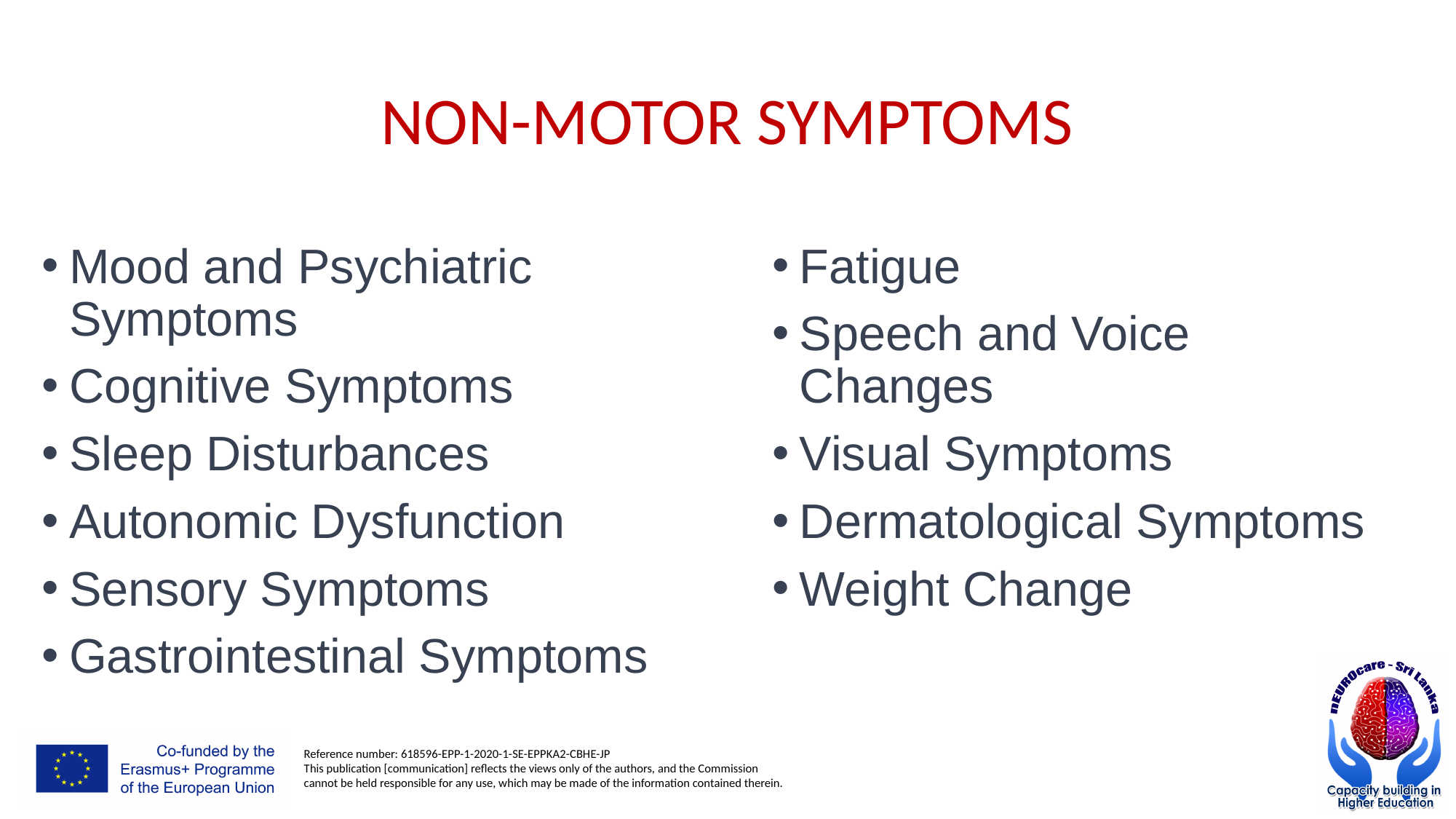

# NON-MOTOR SYMPTOMS

Mood and Psychiatric Symptoms
Cognitive Symptoms
Sleep Disturbances
Autonomic Dysfunction
Sensory Symptoms
Gastrointestinal Symptoms

Fatigue
Speech and Voice Changes
Visual Symptoms
Dermatological Symptoms
Weight Change